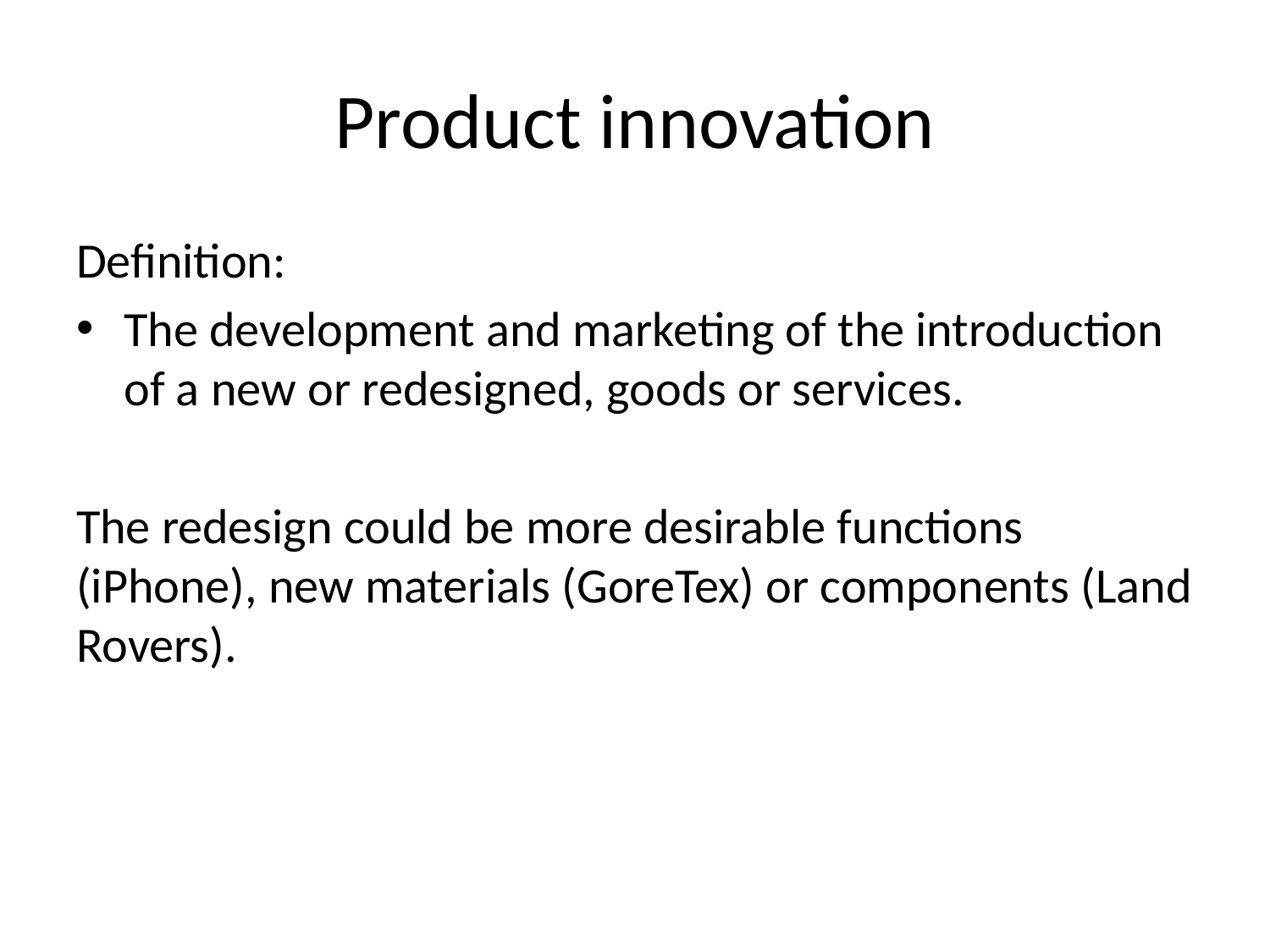

# Product innovation
Definition:
The development and marketing of the introduction of a new or redesigned, goods or services.

The redesign could be more desirable functions (iPhone), new materials (GoreTex) or components (Land Rovers).